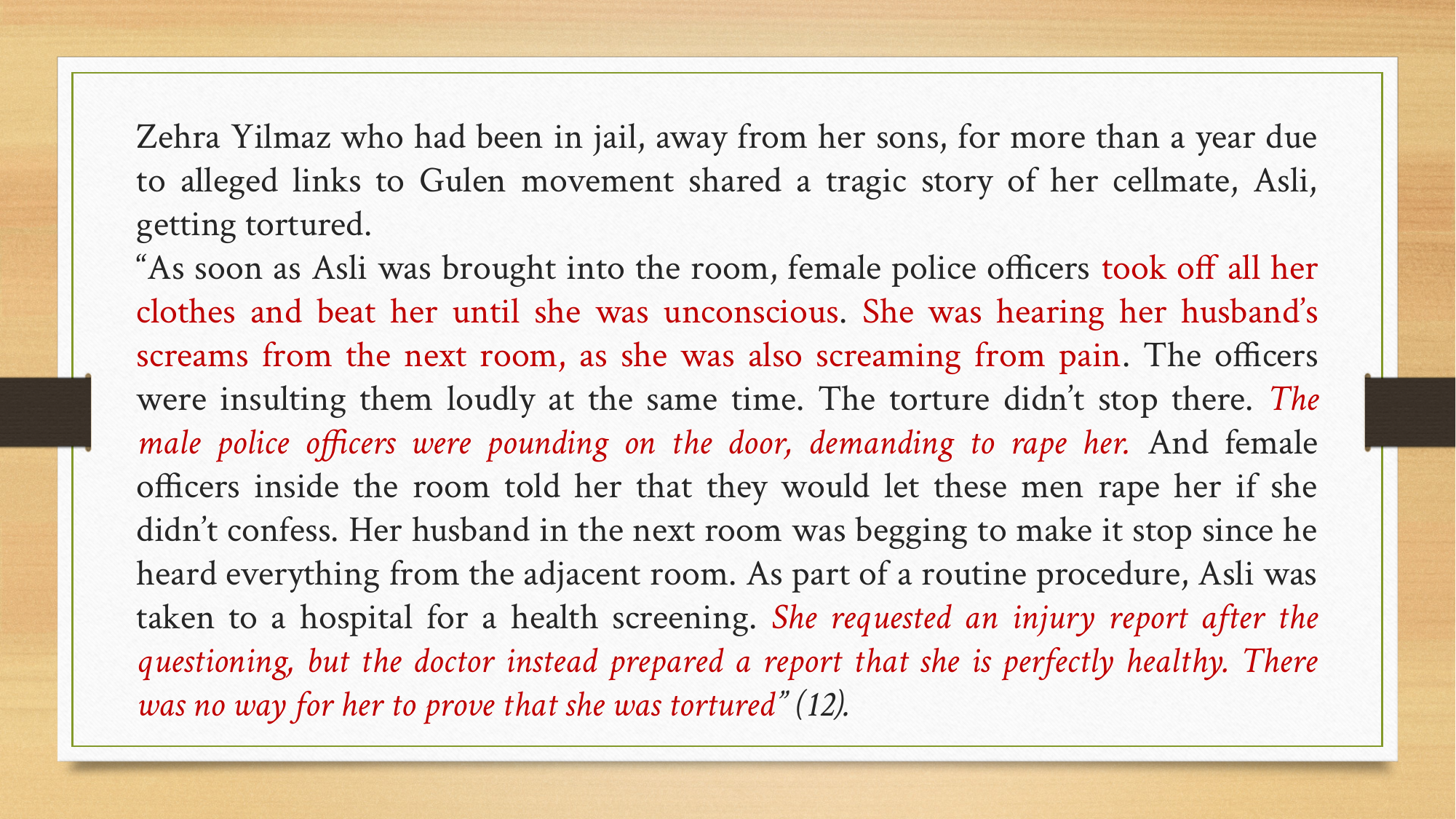

Zehra Yilmaz who had been in jail, away from her sons, for more than a year due to alleged links to Gulen movement shared a tragic story of her cellmate, Asli, getting tortured.
“As soon as Asli was brought into the room, female police officers took off all her clothes and beat her until she was unconscious. She was hearing her husband’s screams from the next room, as she was also screaming from pain. The officers were insulting them loudly at the same time. The torture didn’t stop there. The male police officers were pounding on the door, demanding to rape her. And female officers inside the room told her that they would let these men rape her if she didn’t confess. Her husband in the next room was begging to make it stop since he heard everything from the adjacent room. As part of a routine procedure, Asli was taken to a hospital for a health screening. She requested an injury report after the questioning, but the doctor instead prepared a report that she is perfectly healthy. There was no way for her to prove that she was tortured” (12).